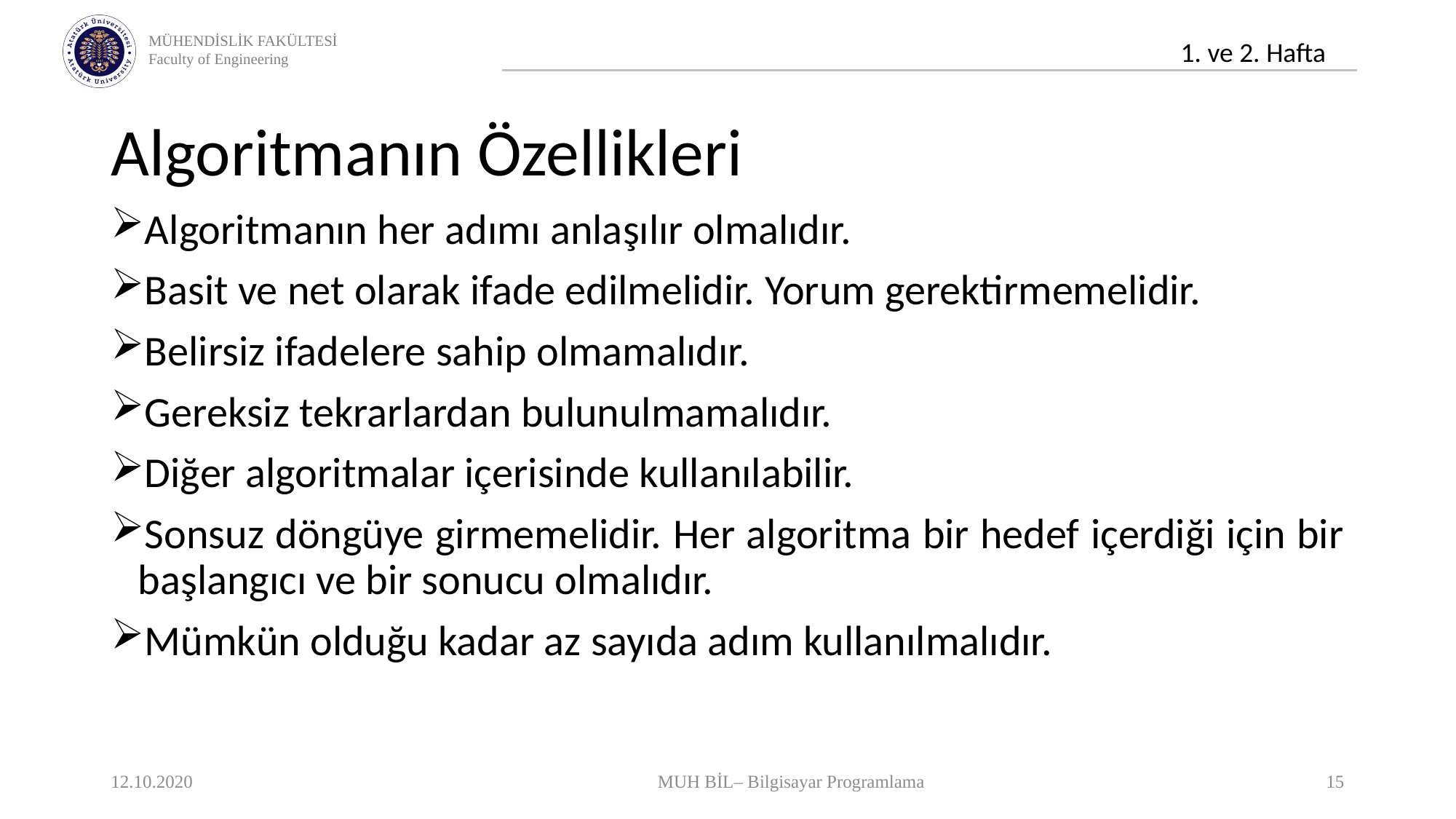

# Algoritmanın Özellikleri
Algoritmanın her adımı anlaşılır olmalıdır.
Basit ve net olarak ifade edilmelidir. Yorum gerektirmemelidir.
Belirsiz ifadelere sahip olmamalıdır.
Gereksiz tekrarlardan bulunulmamalıdır.
Diğer algoritmalar içerisinde kullanılabilir.
Sonsuz döngüye girmemelidir. Her algoritma bir hedef içerdiği için bir başlangıcı ve bir sonucu olmalıdır.
Mümkün olduğu kadar az sayıda adım kullanılmalıdır.

12.10.2020
MUH BİL– Bilgisayar Programlama
15